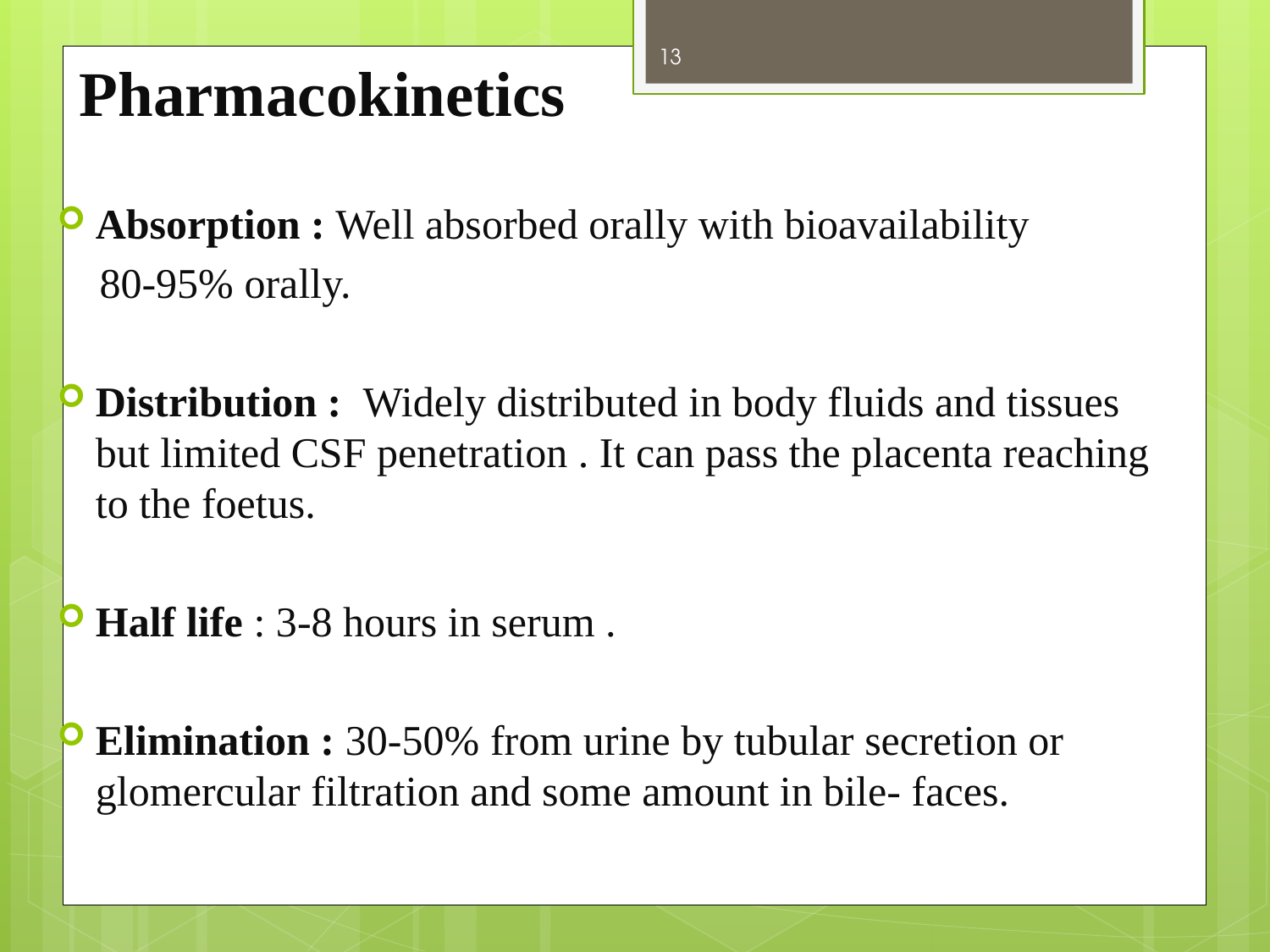

13
  Pharmacokinetics

Absorption : Well absorbed orally with bioavailability
    80-95% orally.

Distribution :  Widely distributed in body fluids and tissues but limited CSF penetration . It can pass the placenta reaching to the foetus.

Half life : 3-8 hours in serum .

Elimination : 30-50% from urine by tubular secretion or glomercular filtration and some amount in bile- faces.